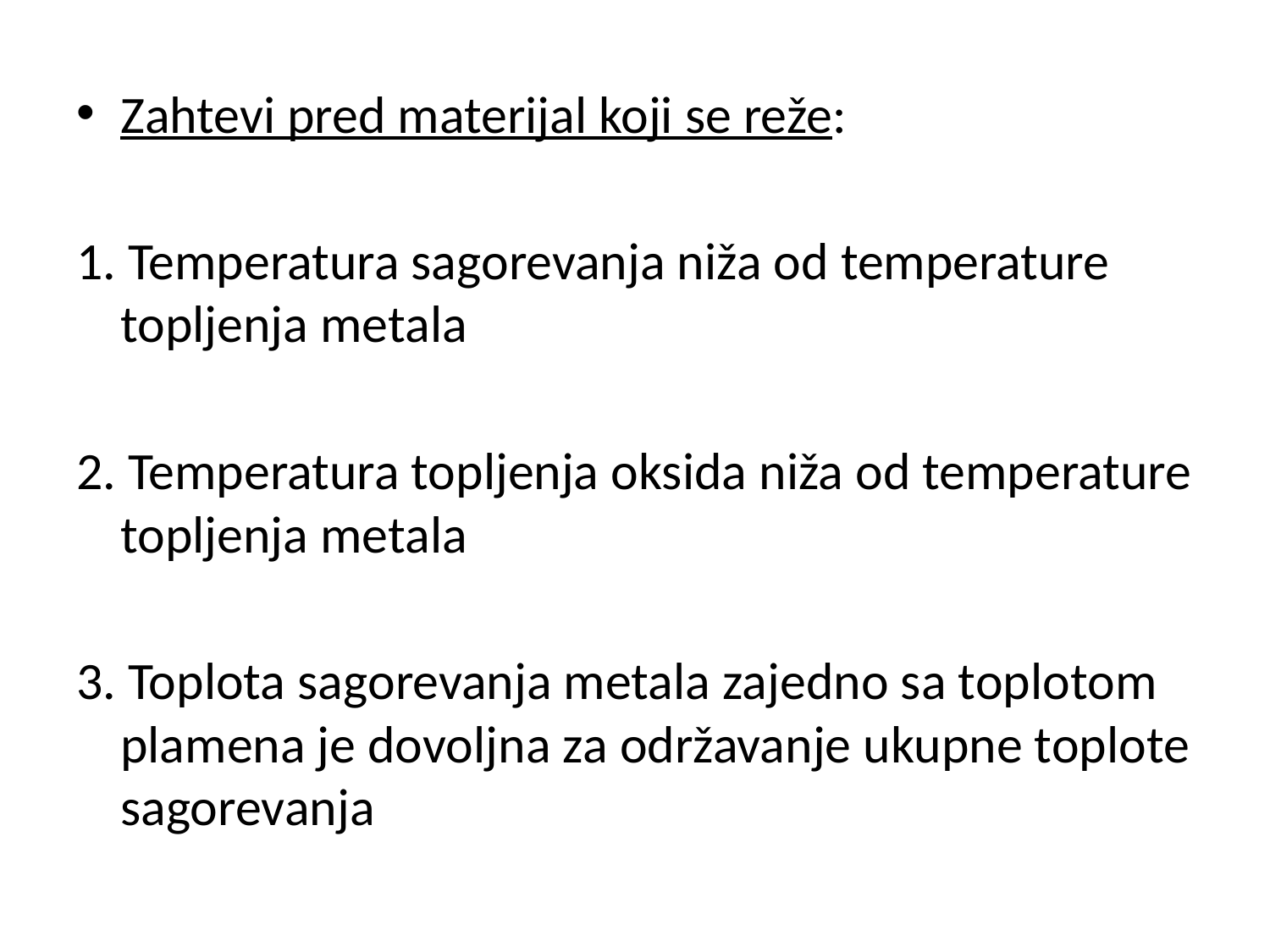

Zahtevi pred materijal koji se reže:

1. Temperatura sagorevanja niža od temperature topljenja metala

2. Temperatura topljenja oksida niža od temperature topljenja metala

3. Toplota sagorevanja metala zajedno sa toplotom plamena je dovoljna za održavanje ukupne toplote sagorevanja